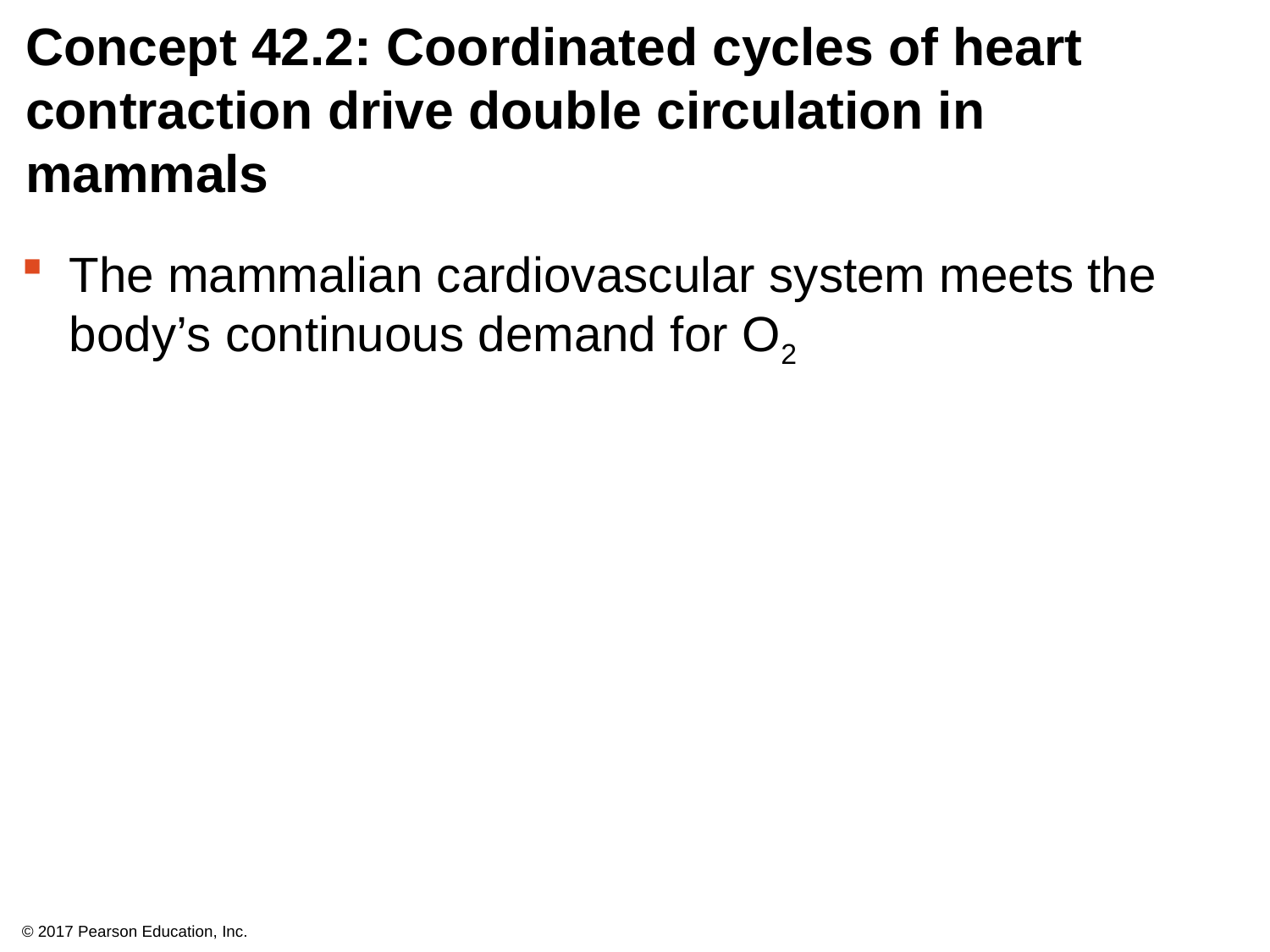

# Concept 42.2: Coordinated cycles of heart contraction drive double circulation in mammals
The mammalian cardiovascular system meets the body’s continuous demand for O2
© 2017 Pearson Education, Inc.